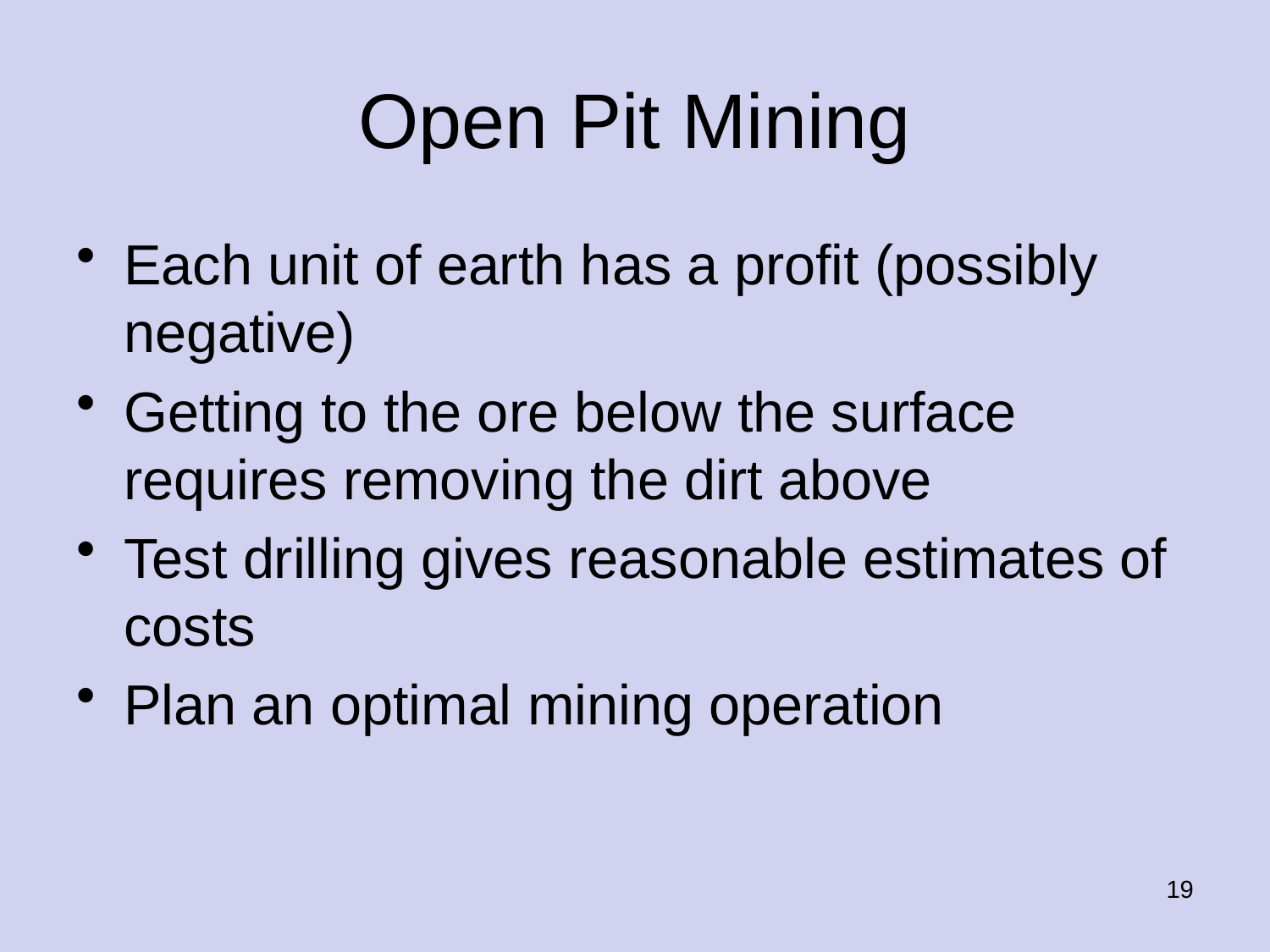

# Open Pit Mining
Each unit of earth has a profit (possibly negative)
Getting to the ore below the surface requires removing the dirt above
Test drilling gives reasonable estimates of costs
Plan an optimal mining operation
19